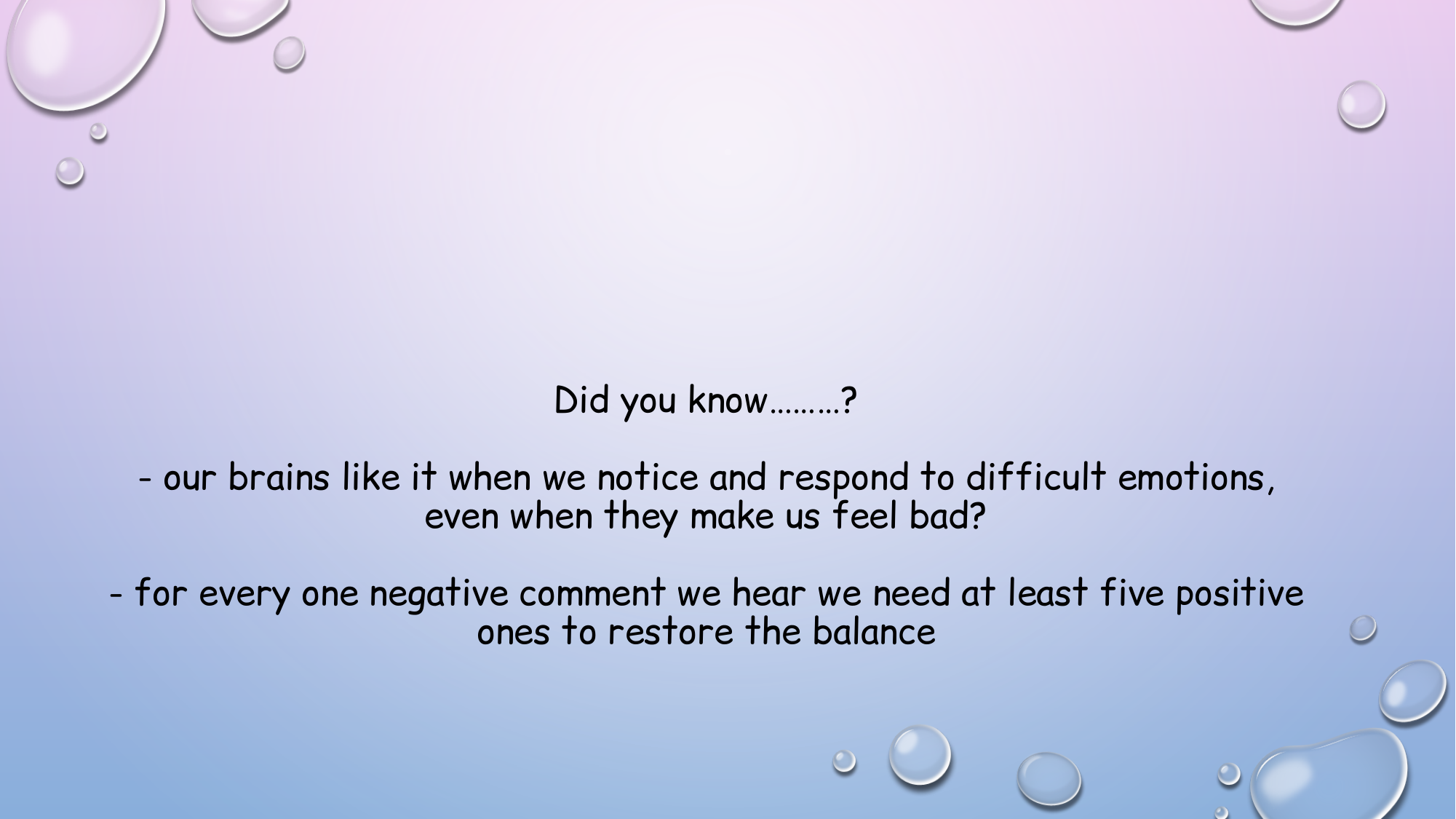

# Did you know………? - our brains like it when we notice and respond to difficult emotions, even when they make us feel bad? - for every one negative comment we hear we need at least five positive ones to restore the balance